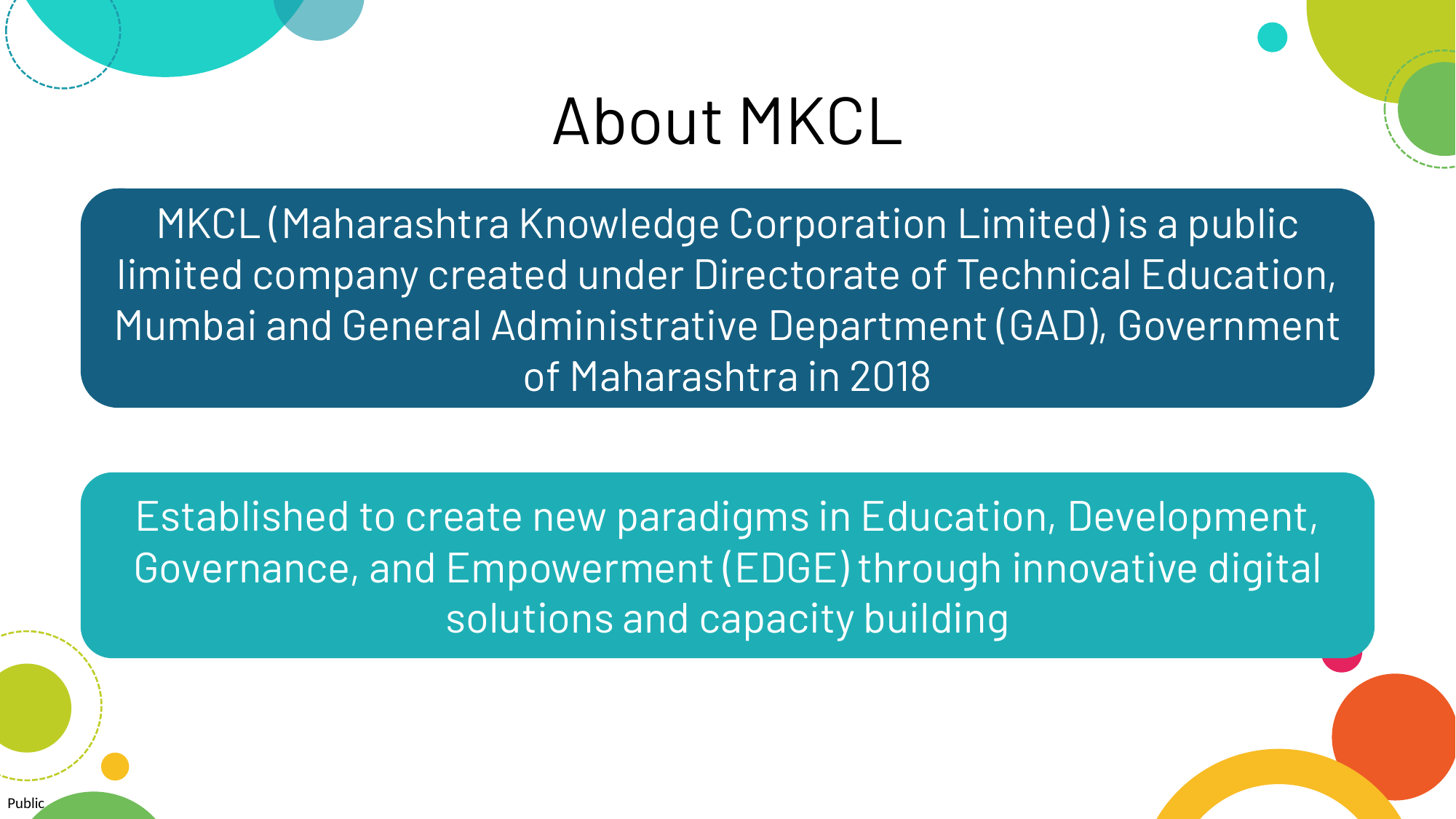

# About MKCL
MKCL (Maharashtra Knowledge Corporation Limited) is a public limited company created under Directorate of Technical Education, Mumbai and General Administrative Department (GAD), Government of Maharashtra in 2018
Established to create new paradigms in Education, Development, Governance, and Empowerment (EDGE) through innovative digital solutions and capacity building